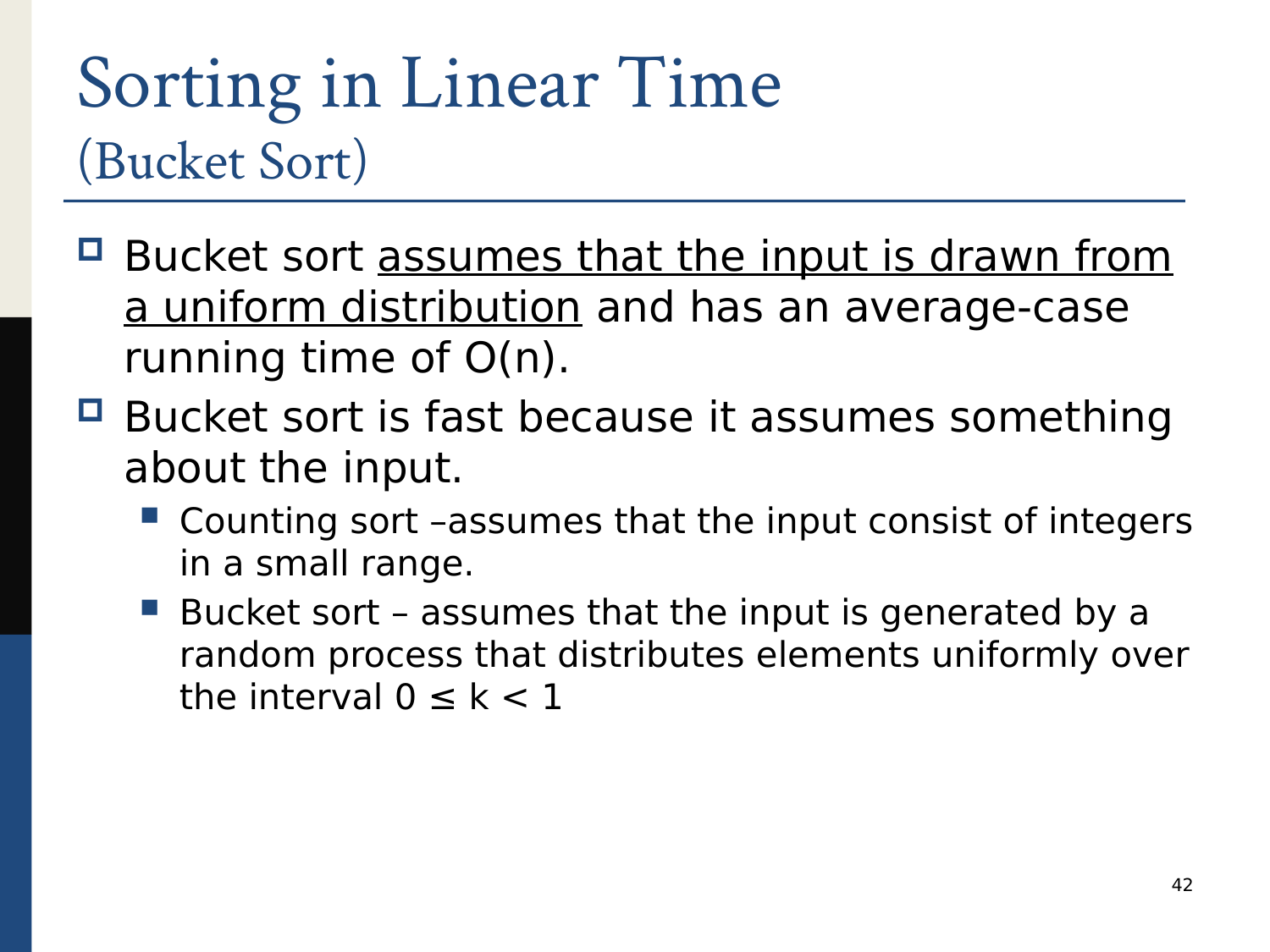

# Sorting in Linear Time (Bucket Sort)
Bucket sort assumes that the input is drawn from a uniform distribution and has an average-case running time of O(n).
Bucket sort is fast because it assumes something about the input.
Counting sort –assumes that the input consist of integers in a small range.
Bucket sort – assumes that the input is generated by a random process that distributes elements uniformly over the interval 0 ≤ k < 1

42